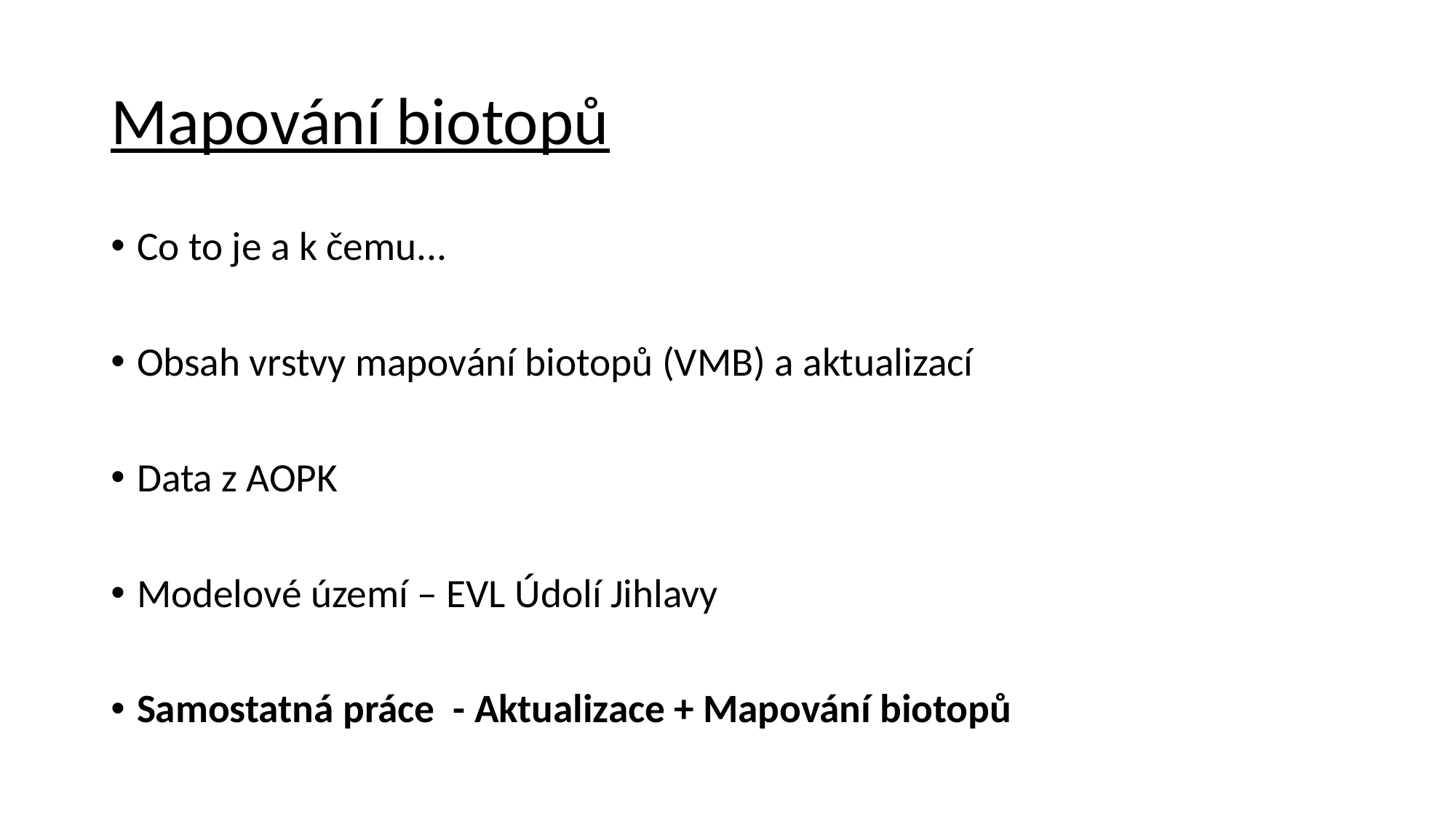

# Mapování biotopů
Co to je a k čemu...

Obsah vrstvy mapování biotopů (VMB) a aktualizací

Data z AOPK

Modelové území – EVL Údolí Jihlavy

Samostatná práce  - Aktualizace + Mapování biotopů